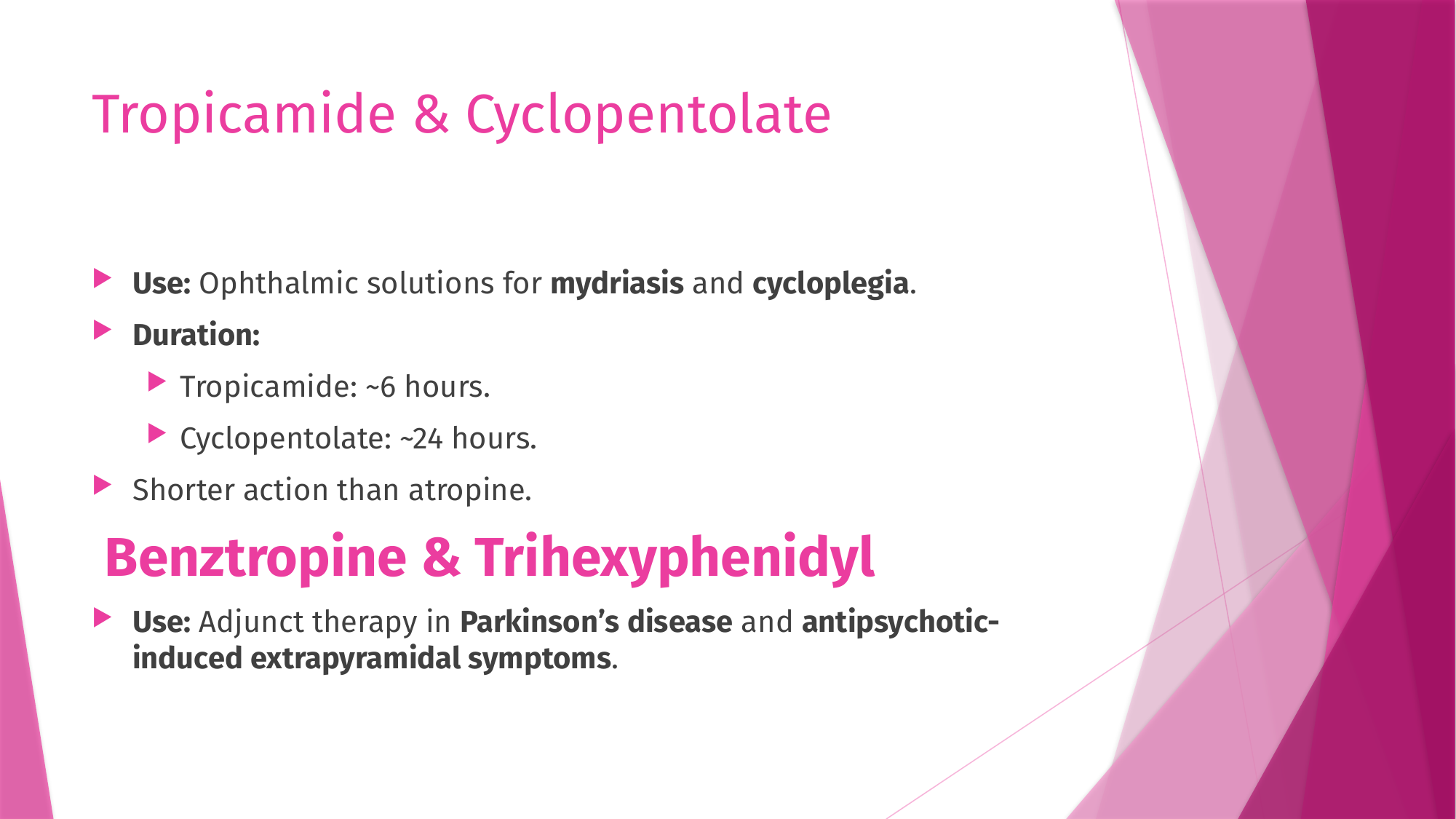

# Tropicamide & Cyclopentolate
Use: Ophthalmic solutions for mydriasis and cycloplegia.
Duration:
Tropicamide: ~6 hours.
Cyclopentolate: ~24 hours.
Shorter action than atropine.
 Benztropine & Trihexyphenidyl
Use: Adjunct therapy in Parkinson’s disease and antipsychotic-induced extrapyramidal symptoms.